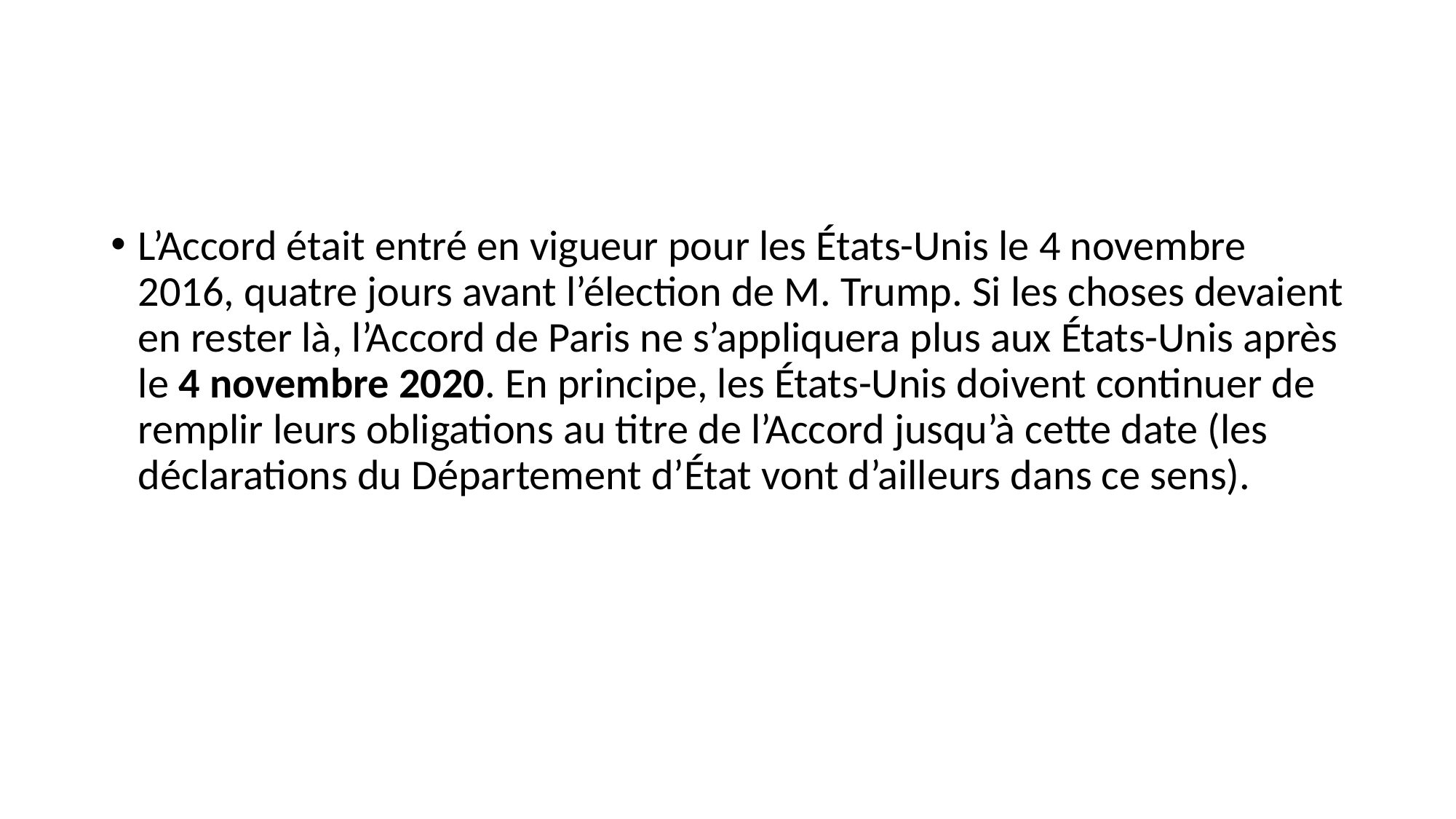

L’Accord était entré en vigueur pour les États-Unis le 4 novembre 2016, quatre jours avant l’élection de M. Trump. Si les choses devaient en rester là, l’Accord de Paris ne s’appliquera plus aux États-Unis après le 4 novembre 2020. En principe, les États-Unis doivent continuer de remplir leurs obligations au titre de l’Accord jusqu’à cette date (les déclarations du Département d’État vont d’ailleurs dans ce sens).